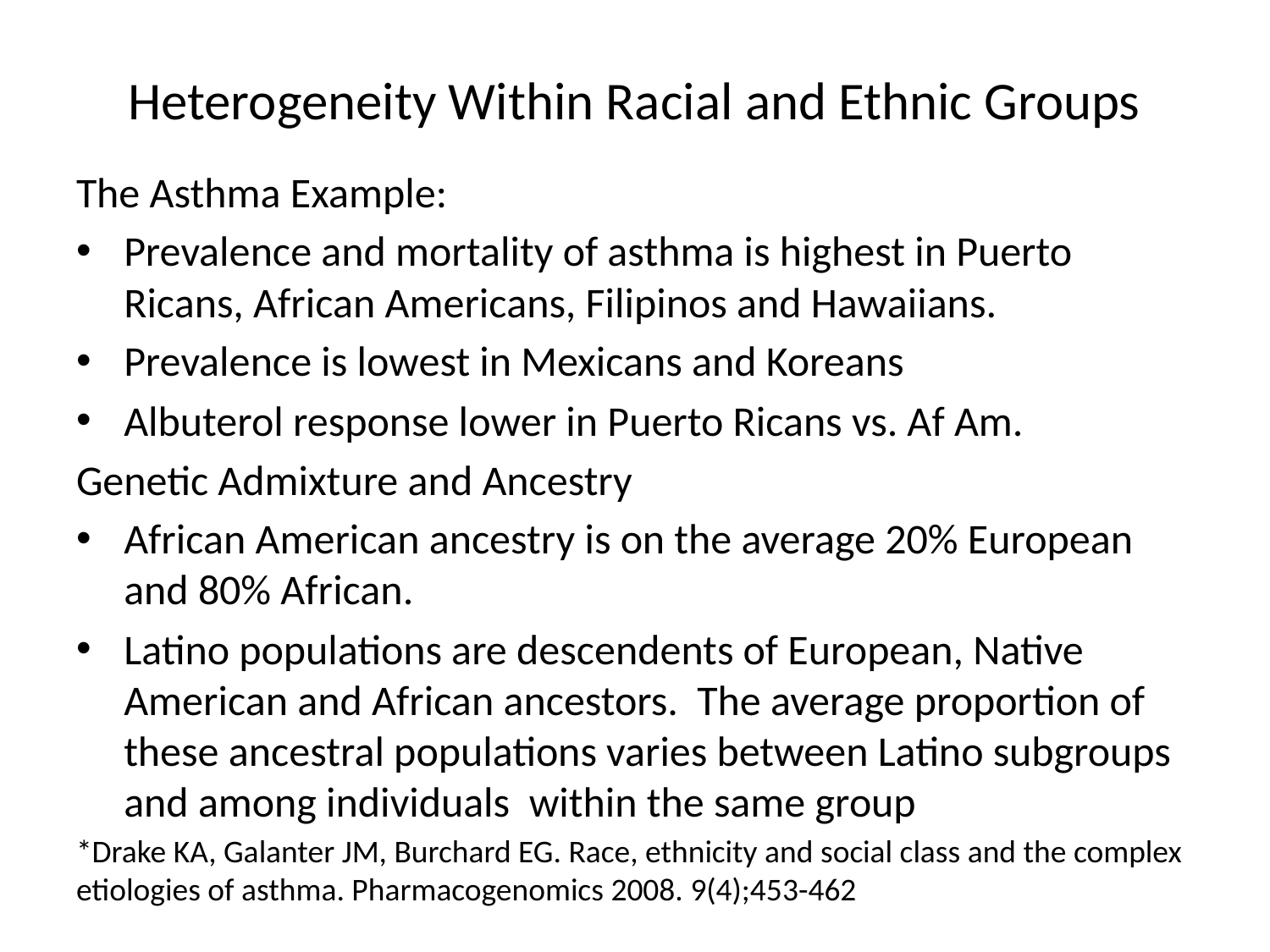

# Heterogeneity Within Racial and Ethnic Groups
The Asthma Example:
Prevalence and mortality of asthma is highest in Puerto Ricans, African Americans, Filipinos and Hawaiians.
Prevalence is lowest in Mexicans and Koreans
Albuterol response lower in Puerto Ricans vs. Af Am.
Genetic Admixture and Ancestry
African American ancestry is on the average 20% European and 80% African.
Latino populations are descendents of European, Native American and African ancestors.  The average proportion of these ancestral populations varies between Latino subgroups and among individuals  within the same group
*Drake KA, Galanter JM, Burchard EG. Race, ethnicity and social class and the complex etiologies of asthma. Pharmacogenomics 2008. 9(4);453-462